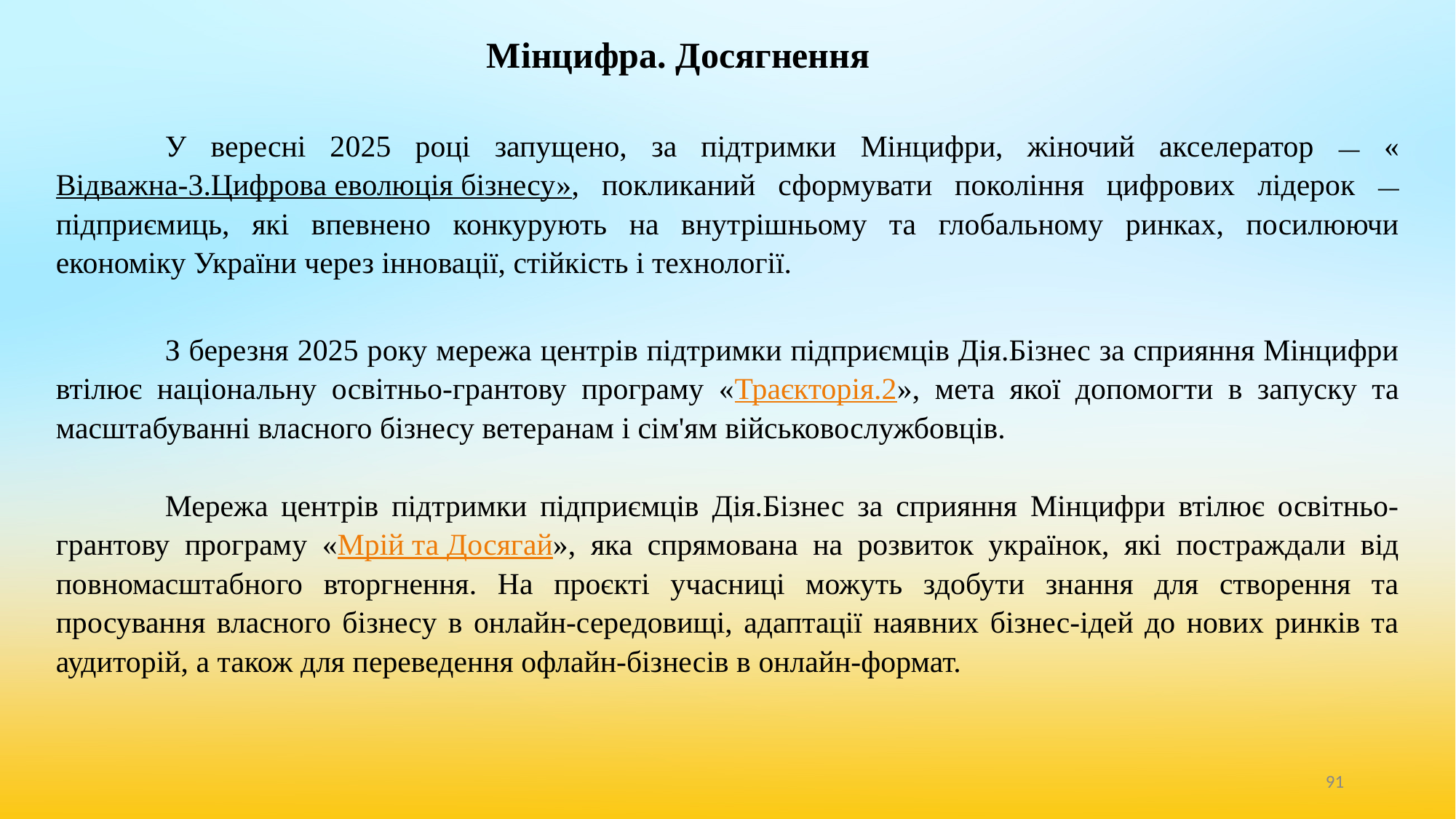

# Мінцифра. Досягнення

	У вересні 2025 році запущено, за підтримки Мінцифри, жіночий акселератор — «Відважна-3.Цифрова еволюція бізнесу», покликаний сформувати покоління цифрових лідерок — підприємиць, які впевнено конкурують на внутрішньому та глобальному ринках, посилюючи економіку України через інновації, стійкість і технології.

	З березня 2025 року мережа центрів підтримки підприємців Дія.Бізнес за сприяння Мінцифри втілює національну освітньо-грантову програму «Траєкторія.2», мета якої допомогти в запуску та масштабуванні власного бізнесу ветеранам і сім'ям військовослужбовців.

	Мережа центрів підтримки підприємців Дія.Бізнес за сприяння Мінцифри втілює освітньо-грантову програму «Мрій та Досягай», яка спрямована на розвиток українок, які постраждали від повномасштабного вторгнення. На проєкті учасниці можуть здобути знання для створення та просування власного бізнесу в онлайн-середовищі, адаптації наявних бізнес-ідей до нових ринків та аудиторій, а також для переведення офлайн-бізнесів в онлайн-формат.

91